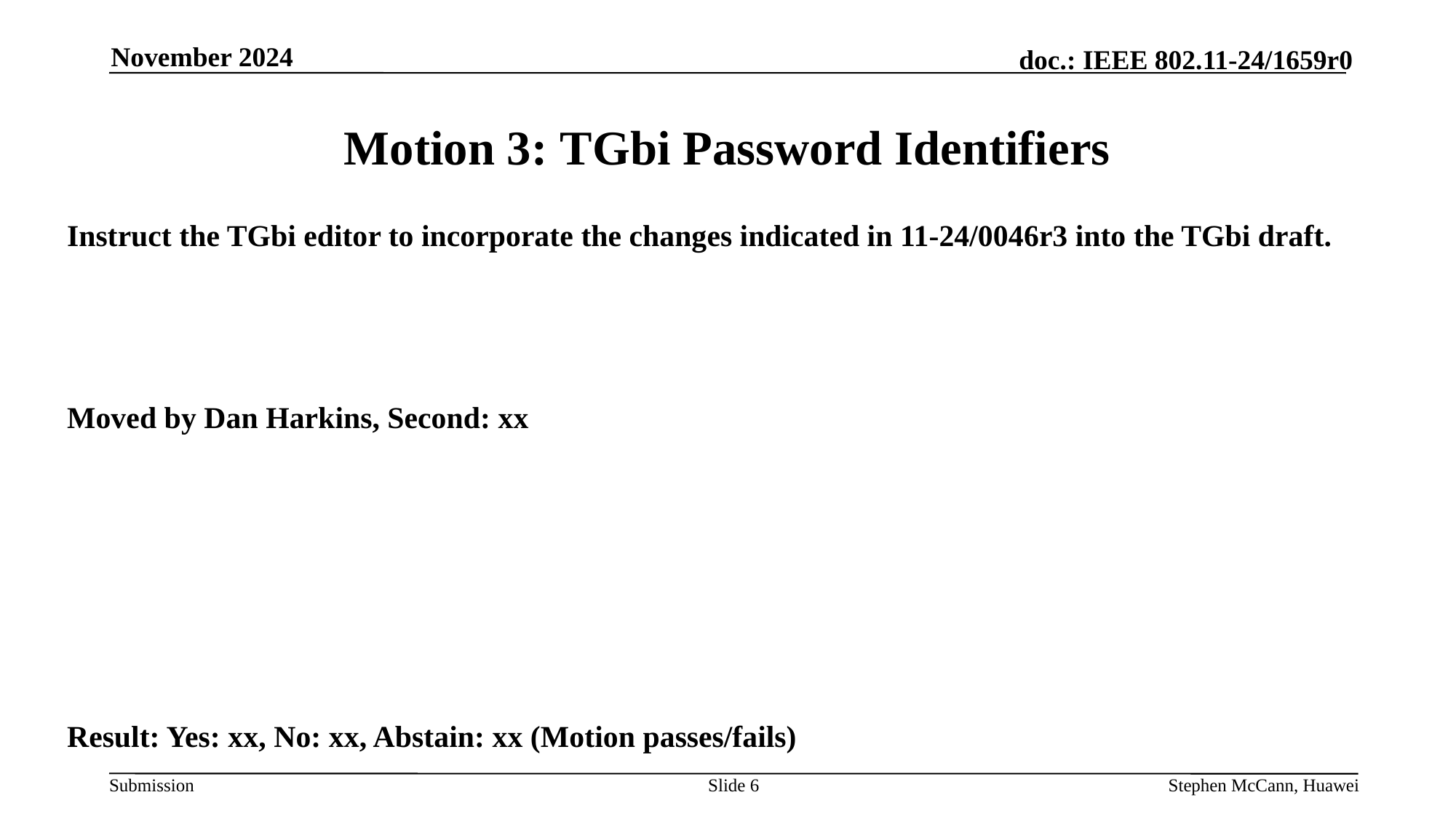

November 2024
# Motion 3: TGbi Password Identifiers
Instruct the TGbi editor to incorporate the changes indicated in 11-24/0046r3 into the TGbi draft.

Moved by Dan Harkins, Second: xx

Result: Yes: xx, No: xx, Abstain: xx (Motion passes/fails)
Slide 6
Stephen McCann, Huawei